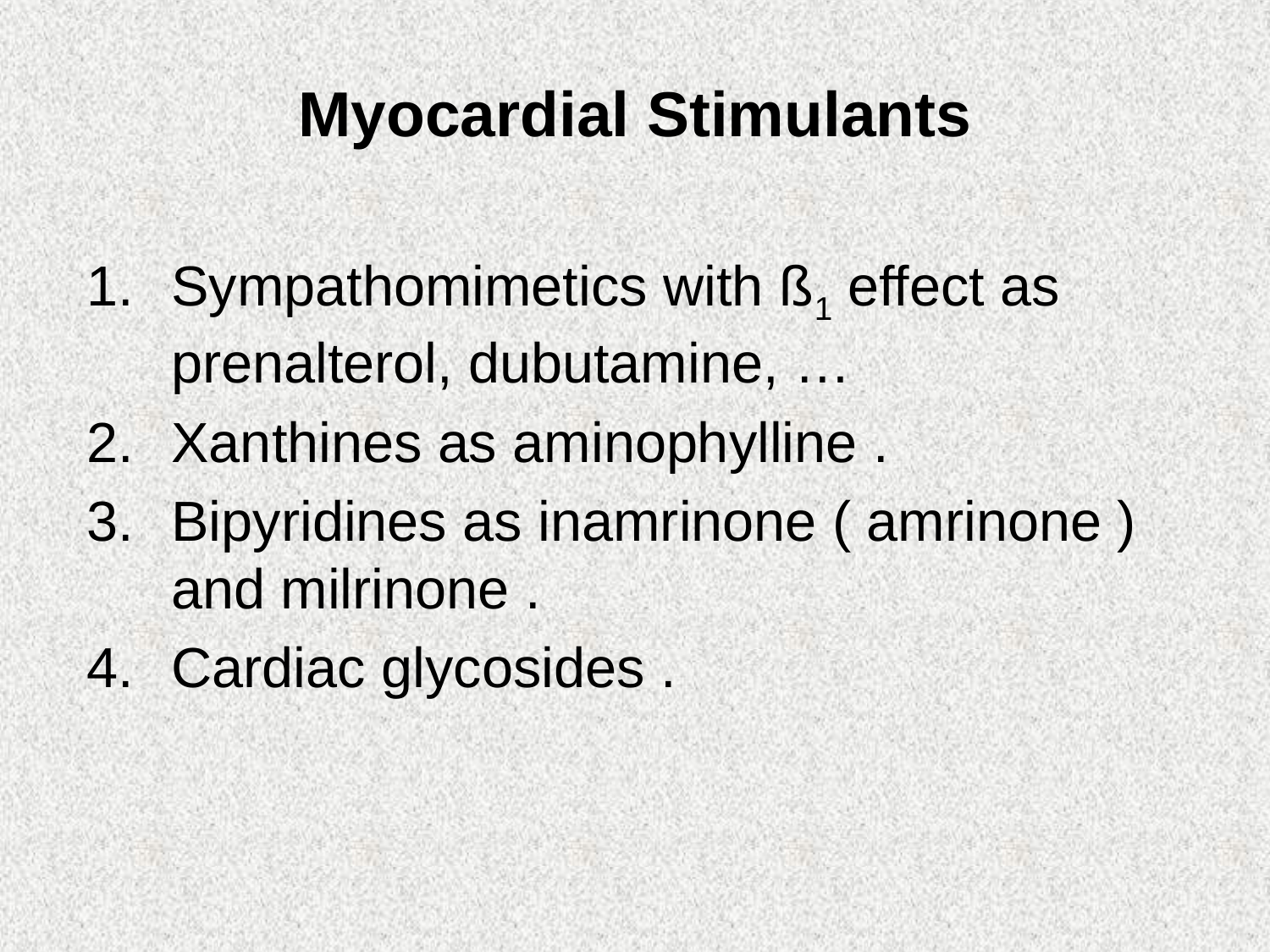

# Myocardial Stimulants
Sympathomimetics with ß1 effect as prenalterol, dubutamine, …
Xanthines as aminophylline .
Bipyridines as inamrinone ( amrinone ) and milrinone .
Cardiac glycosides .